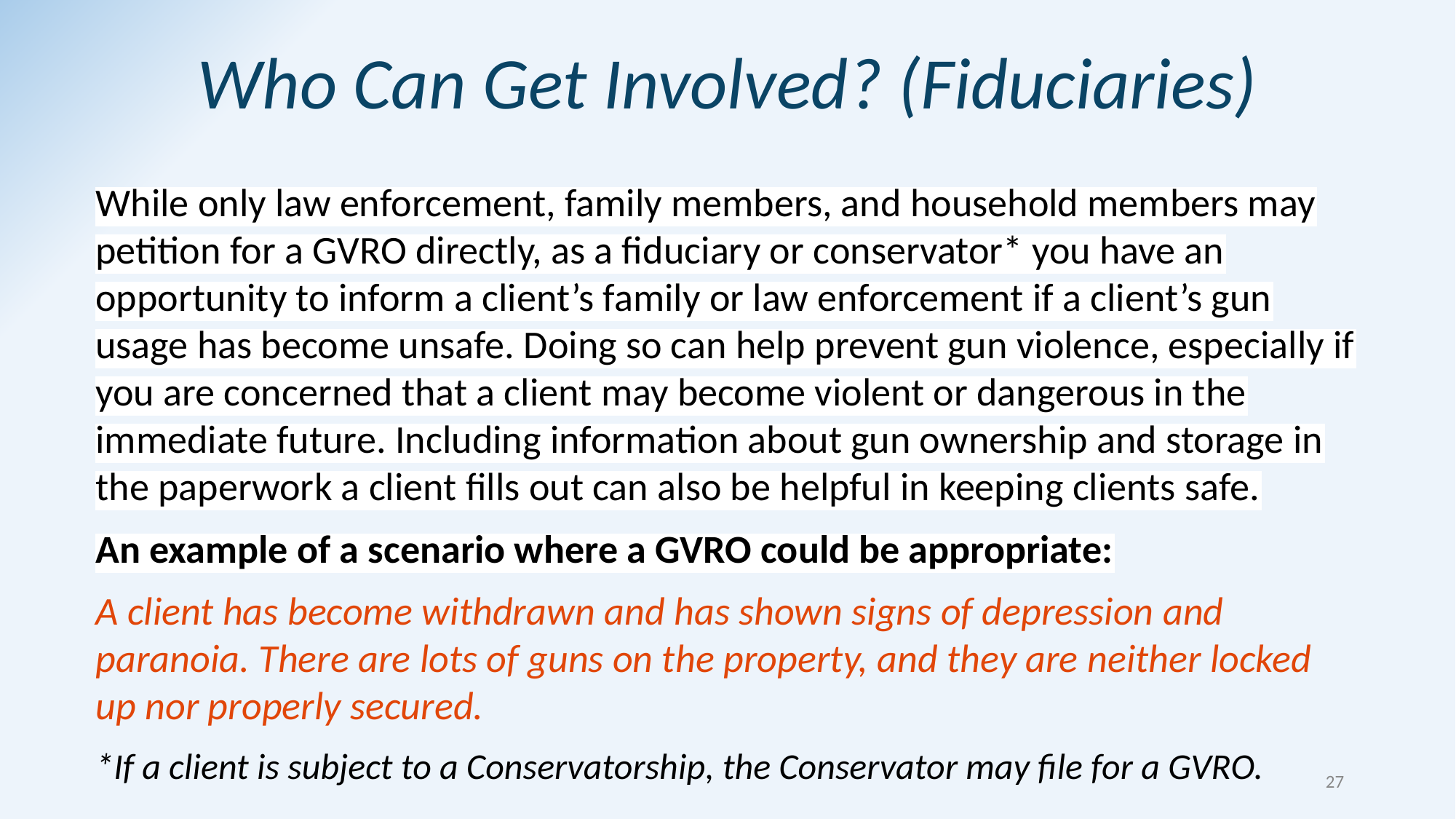

Who Can Get Involved? (Fiduciaries)
While only law enforcement, family members, and household members may petition for a GVRO directly, as a fiduciary or conservator* you have an opportunity to inform a client’s family or law enforcement if a client’s gun usage has become unsafe. Doing so can help prevent gun violence, especially if you are concerned that a client may become violent or dangerous in the immediate future. Including information about gun ownership and storage in the paperwork a client fills out can also be helpful in keeping clients safe.
An example of a scenario where a GVRO could be appropriate:
A client has become withdrawn and has shown signs of depression and paranoia. There are lots of guns on the property, and they are neither locked up nor properly secured.
*If a client is subject to a Conservatorship, the Conservator may file for a GVRO.

27